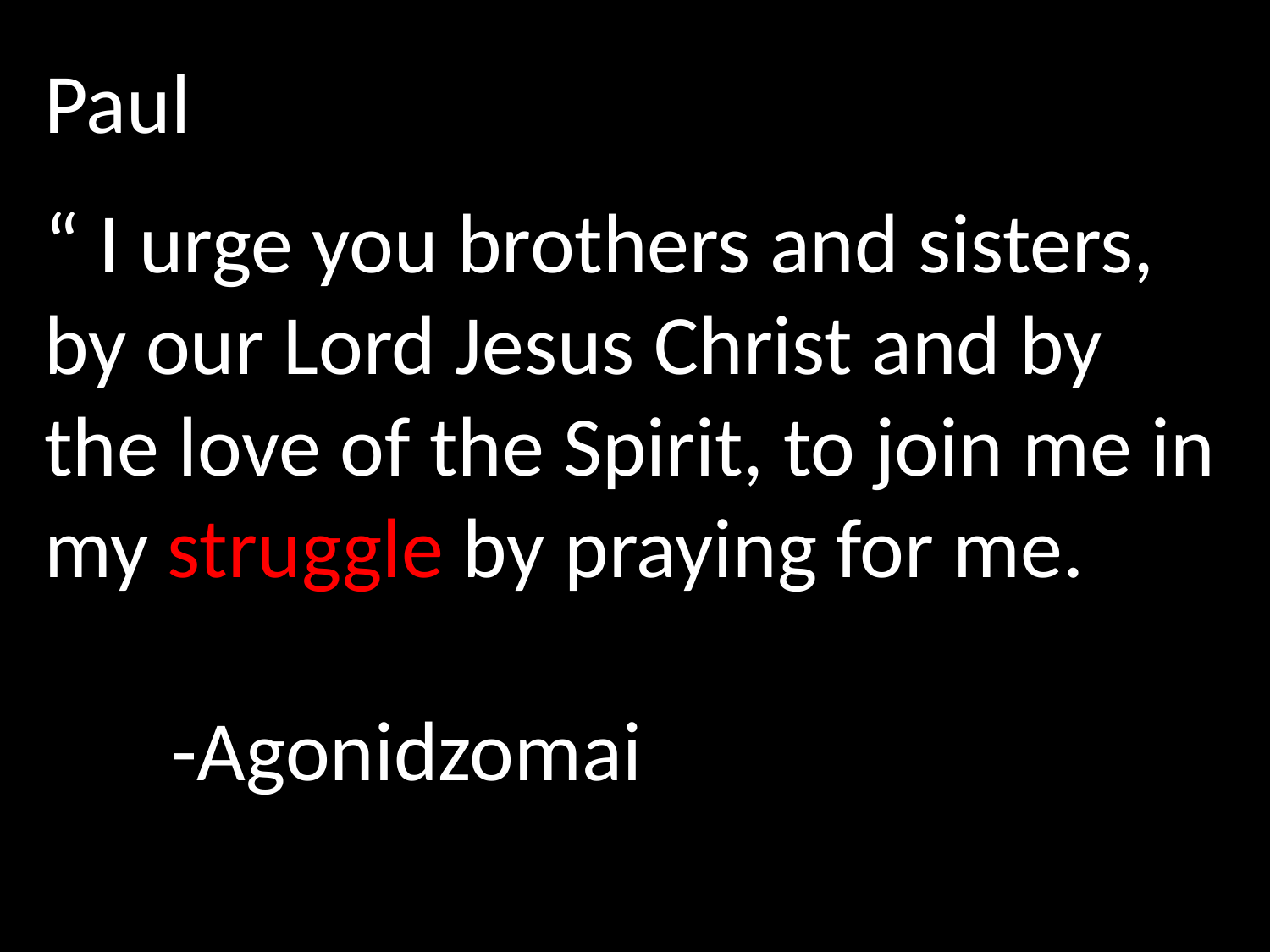

Paul

“ I urge you brothers and sisters, by our Lord Jesus Christ and by the love of the Spirit, to join me in my struggle by praying for me.

	-Agonidzomai